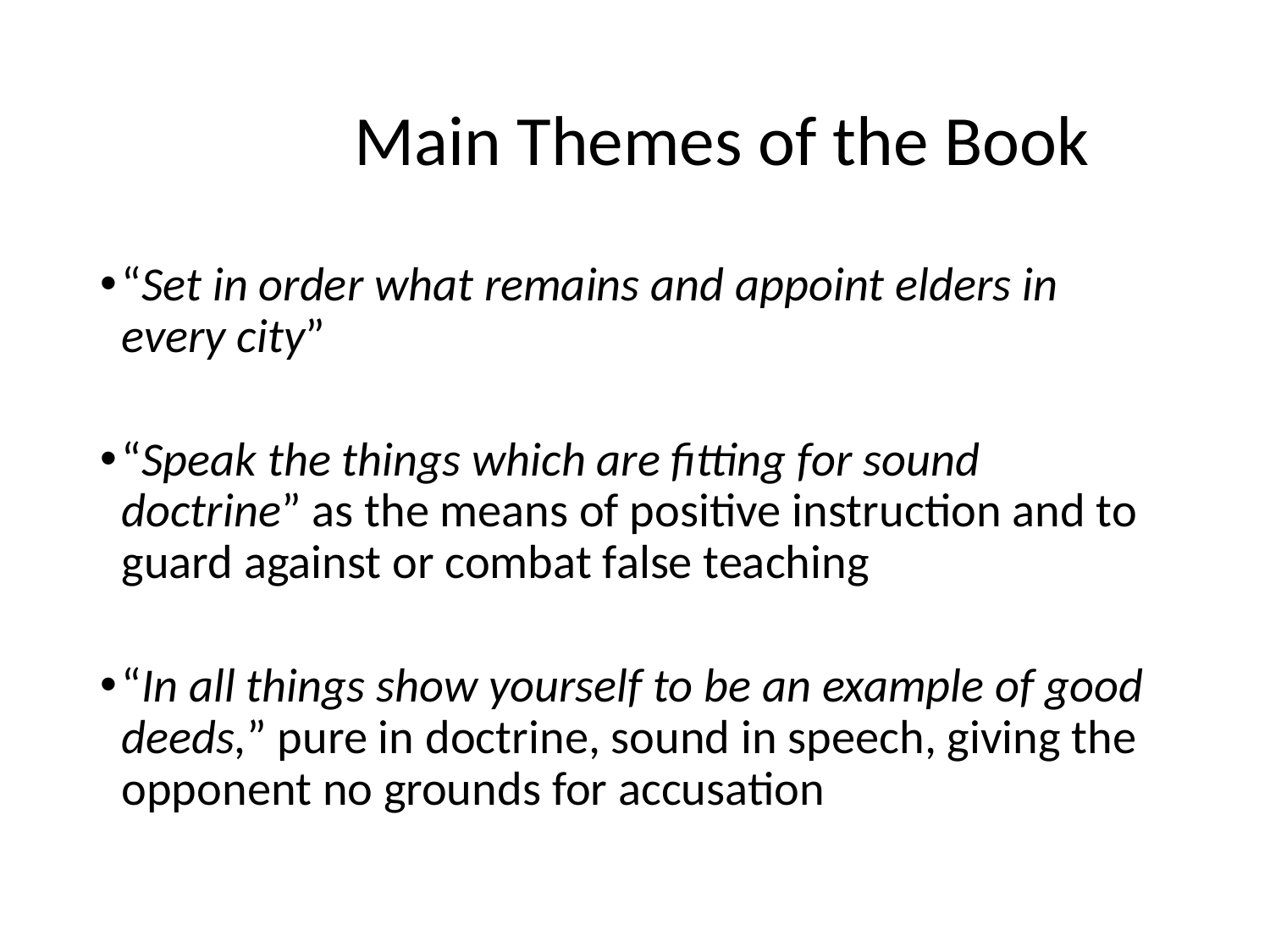

# Main Themes of the Book
“Set in order what remains and appoint elders in every city”

“Speak the things which are fitting for sound doctrine” as the means of positive instruction and to guard against or combat false teaching

“In all things show yourself to be an example of good deeds,” pure in doctrine, sound in speech, giving the opponent no grounds for accusation